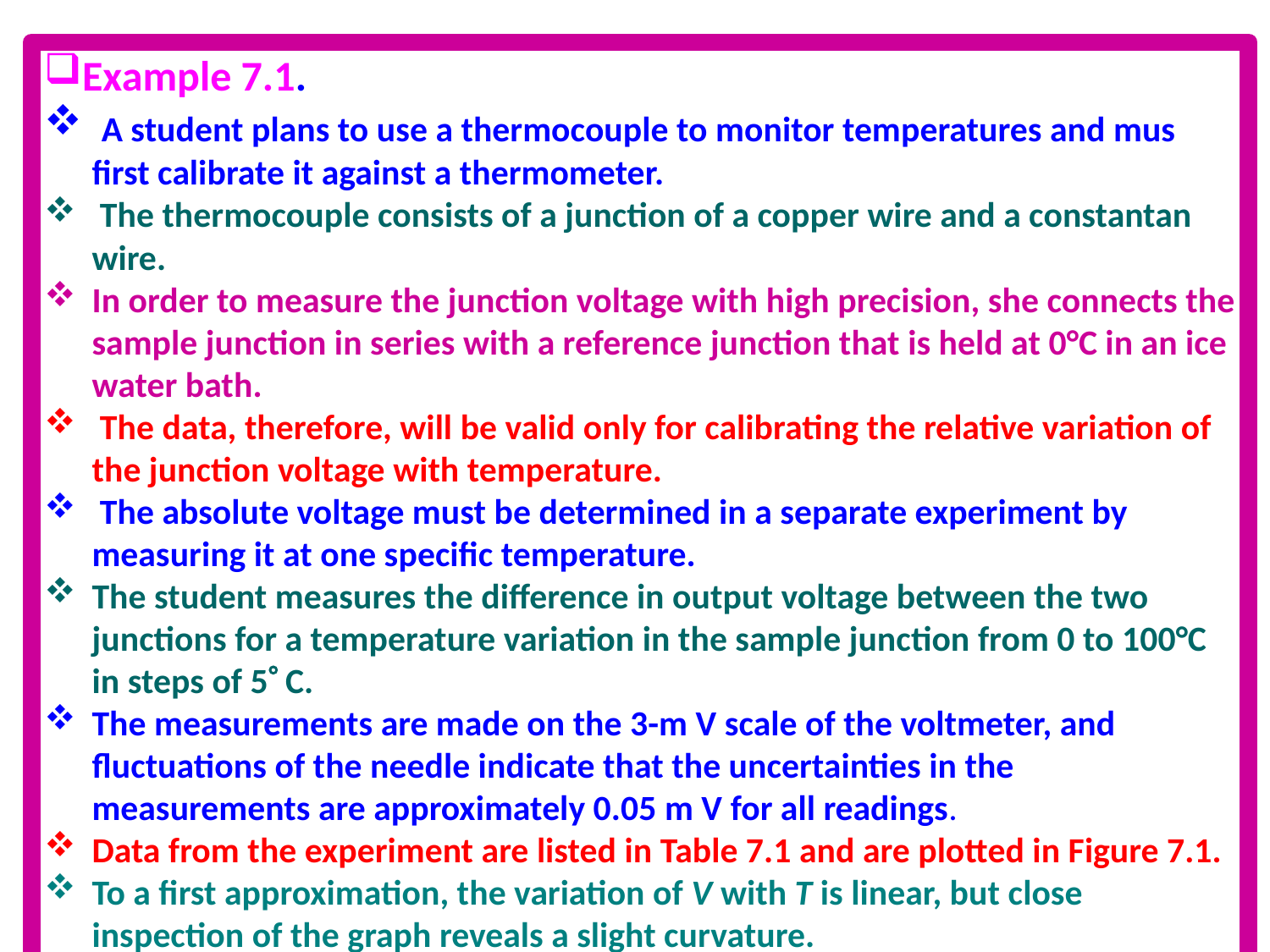

Example 7.1.
 A student plans to use a thermocouple to monitor temperatures and mus first calibrate it against a thermometer.
 The thermocouple consists of a junction of a copper wire and a constantan wire.
In order to measure the junction voltage with high precision, she connects the sample junction in series with a reference junction that is held at 0°C in an ice water bath.
 The data, therefore, will be valid only for calibrating the relative variation of the junction voltage with temperature.
 The absolute voltage must be determined in a separate experiment by measuring it at one specific temperature.
The student measures the difference in output voltage between the two junctions for a temperature variation in the sample junction from 0 to 100°C in steps of 5° C.
The measurements are made on the 3-m V scale of the voltmeter, and fluctuations of the needle indicate that the uncertainties in the measurements are approximately 0.05 m V for all readings.
Data from the experiment are listed in Table 7.1 and are plotted in Figure 7.1.
To a first approximation, the variation of V with T is linear, but close inspection of the graph reveals a slight curvature.
Theoretically, we expect a good fit to these data with a quadratic curve of the form V = a1 + a2 T + a3 T2.